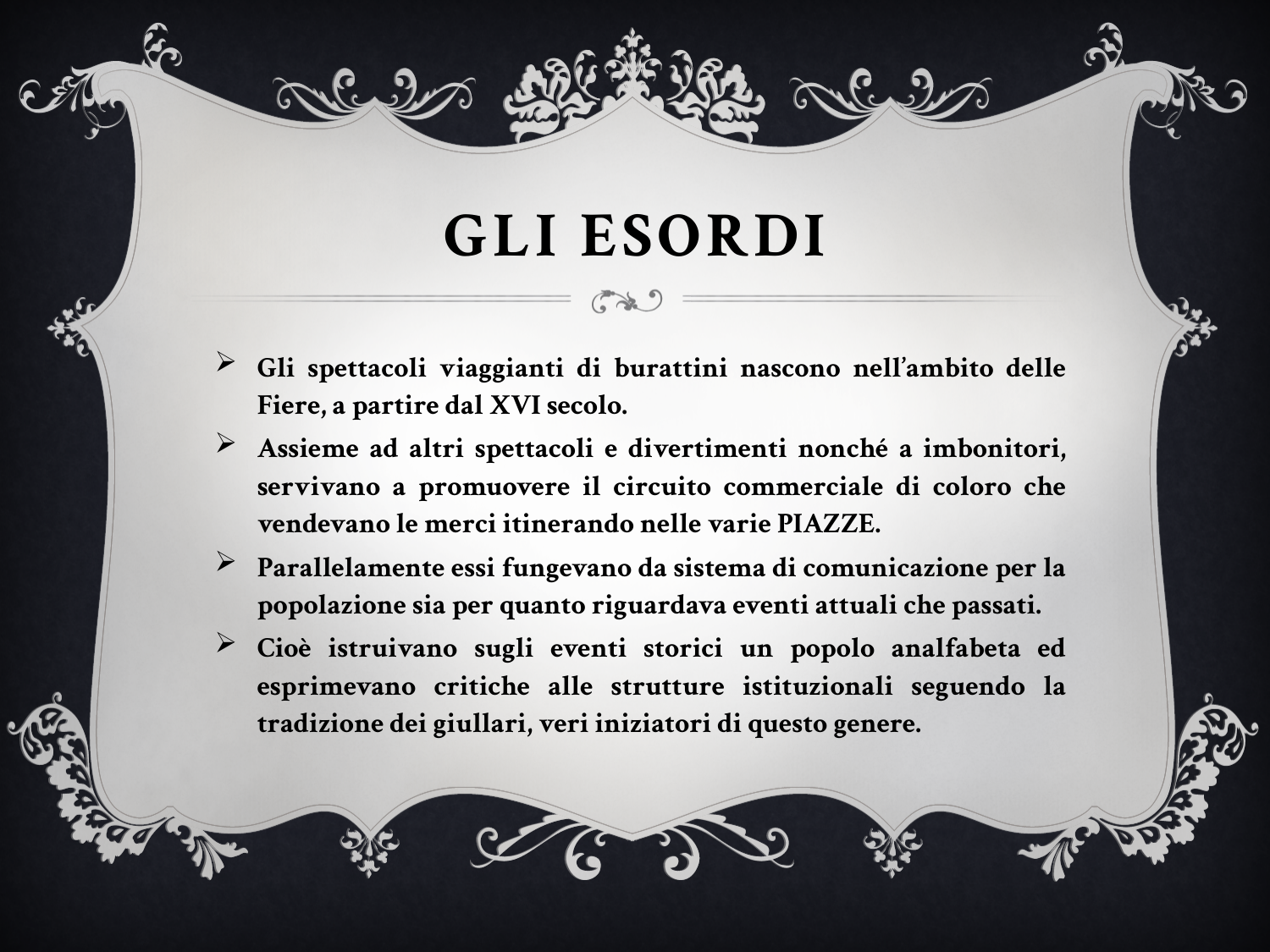

# Gli esordi
Gli spettacoli viaggianti di burattini nascono nell’ambito delle Fiere, a partire dal XVI secolo.
Assieme ad altri spettacoli e divertimenti nonché a imbonitori, servivano a promuovere il circuito commerciale di coloro che vendevano le merci itinerando nelle varie PIAZZE.
Parallelamente essi fungevano da sistema di comunicazione per la popolazione sia per quanto riguardava eventi attuali che passati.
Cioè istruivano sugli eventi storici un popolo analfabeta ed esprimevano critiche alle strutture istituzionali seguendo la tradizione dei giullari, veri iniziatori di questo genere.